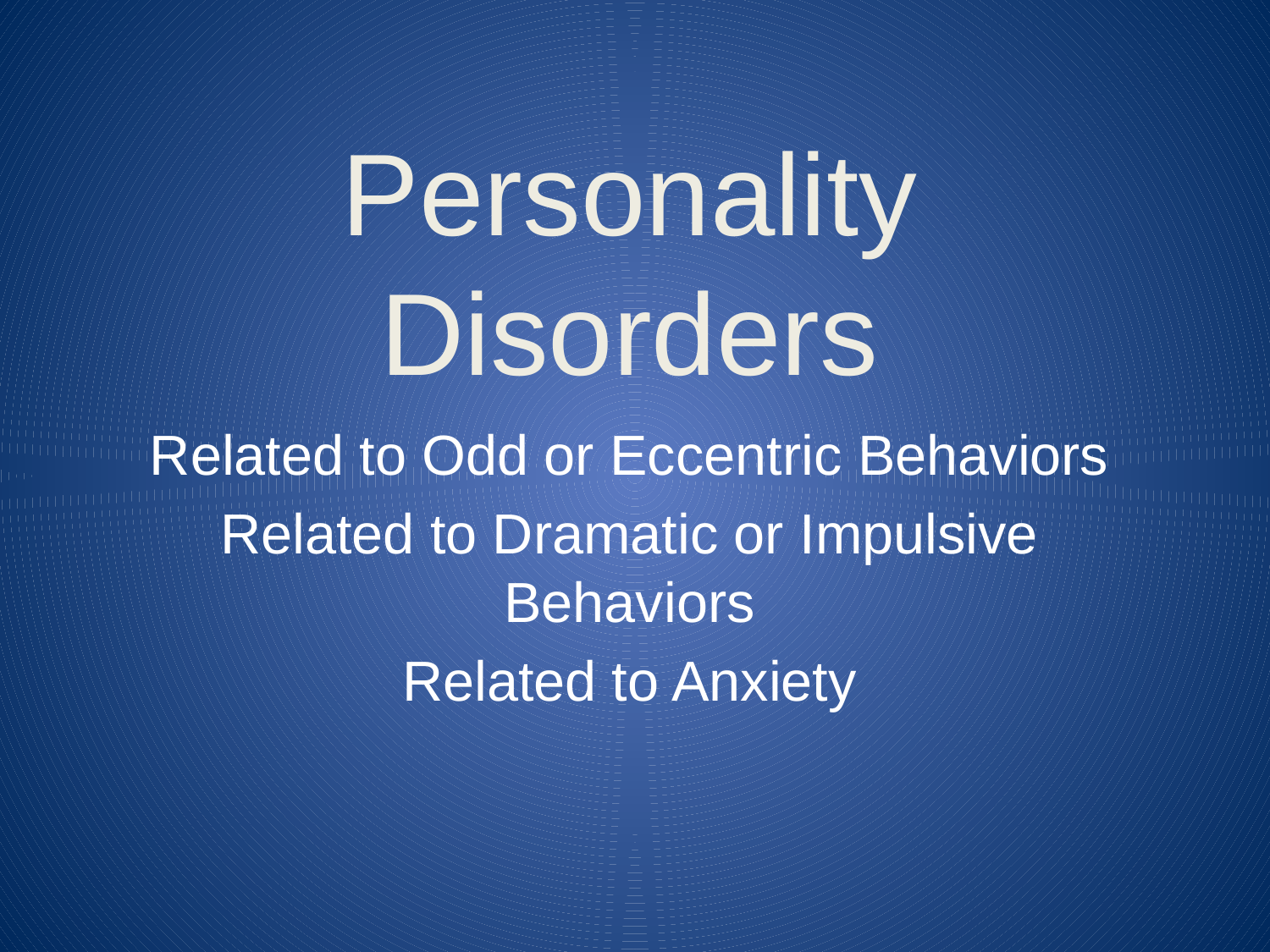

# Personality Disorders
Related to Odd or Eccentric Behaviors
Related to Dramatic or Impulsive Behaviors
Related to Anxiety